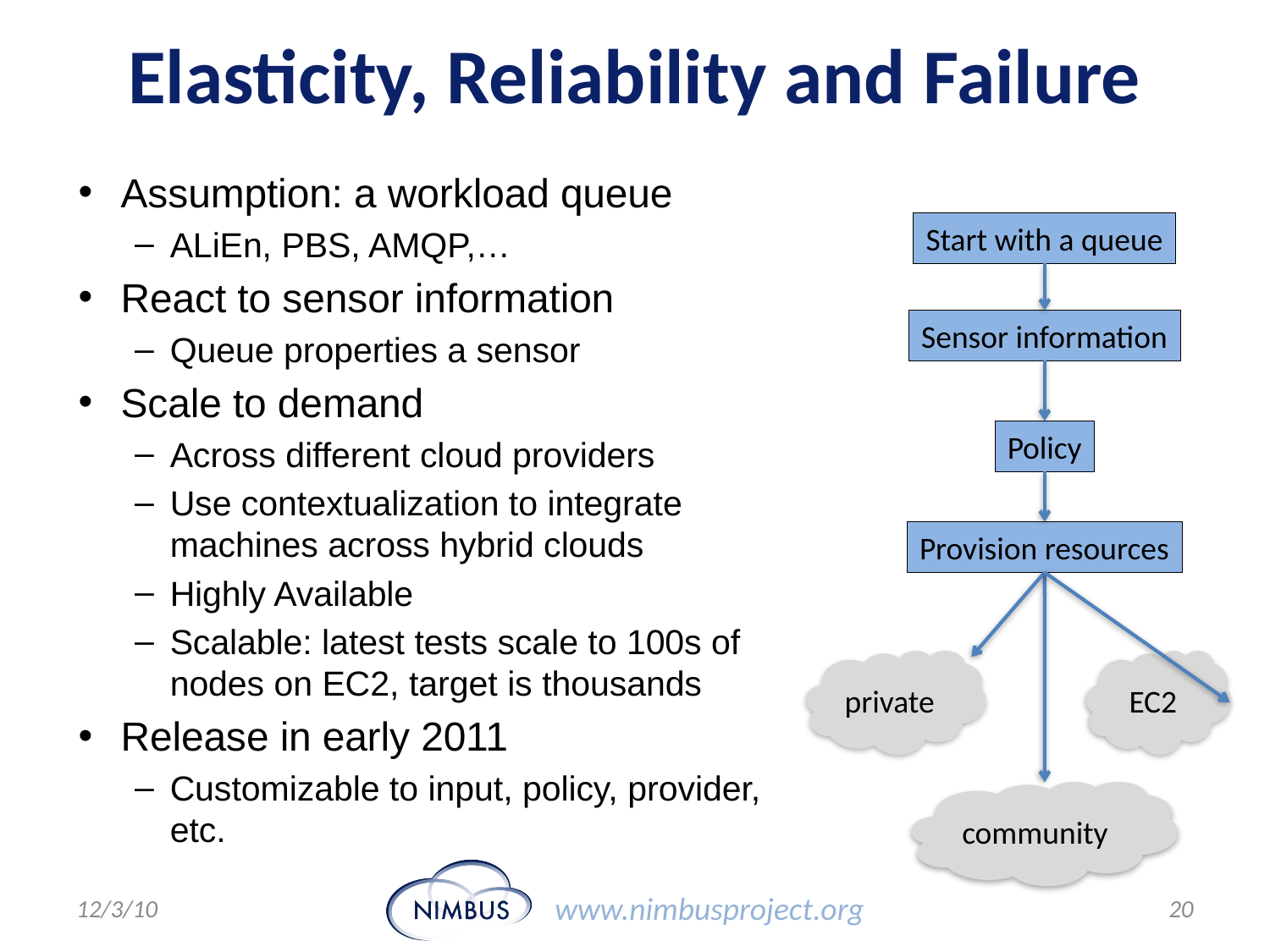

# Elasticity, Reliability and Failure
Assumption: a workload queue
ALiEn, PBS, AMQP,…
React to sensor information
Queue properties a sensor
Scale to demand
Across different cloud providers
Use contextualization to integrate machines across hybrid clouds
Highly Available
Scalable: latest tests scale to 100s of nodes on EC2, target is thousands
Release in early 2011
Customizable to input, policy, provider, etc.

Start with a queue
Sensor information
Policy
Provision resources
private
EC2
community
12/3/10
20